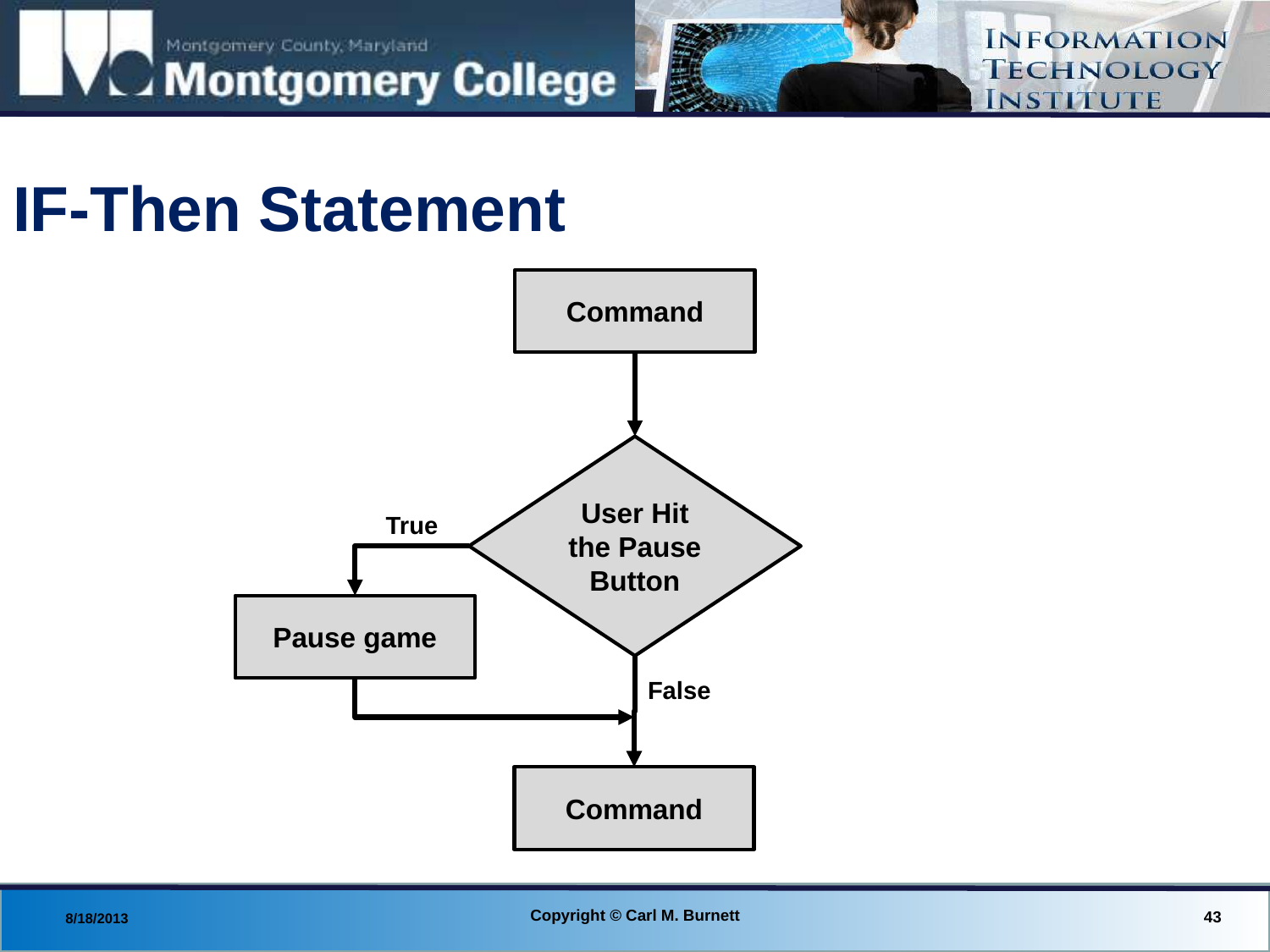

# IF-Then Statement
Command
User Hit the Pause Button
True
Pause game
False
Command
Copyright © Carl M. Burnett
43
8/18/2013